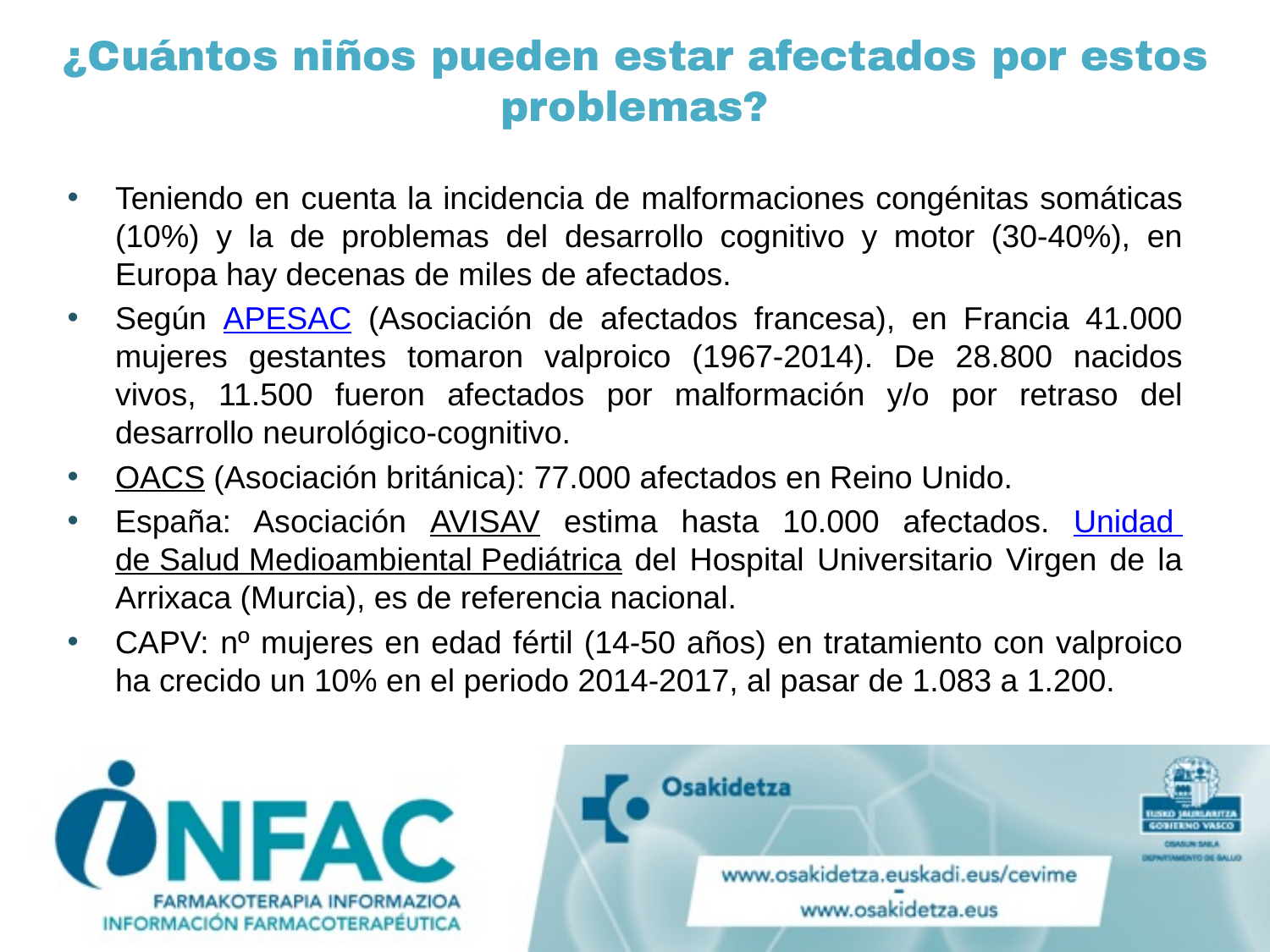

# ¿Cuántos niños pueden estar afectados por estos problemas?
Teniendo en cuenta la incidencia de malformaciones congénitas somáticas (10%) y la de problemas del desarrollo cognitivo y motor (30-40%), en Europa hay decenas de miles de afectados.
Según APESAC (Asociación de afectados francesa), en Francia 41.000 mujeres gestantes tomaron valproico (1967-2014). De 28.800 nacidos vivos, 11.500 fueron afectados por malformación y/o por retraso del desarrollo neurológico-cognitivo.
OACS (Asociación británica): 77.000 afectados en Reino Unido.
España: Asociación AVISAV estima hasta 10.000 afectados. Unidad de Salud Medioambiental Pediátrica del Hospital Universitario Virgen de la Arrixaca (Murcia), es de referencia nacional.
CAPV: nº mujeres en edad fértil (14-50 años) en tratamiento con valproico ha crecido un 10% en el periodo 2014-2017, al pasar de 1.083 a 1.200.